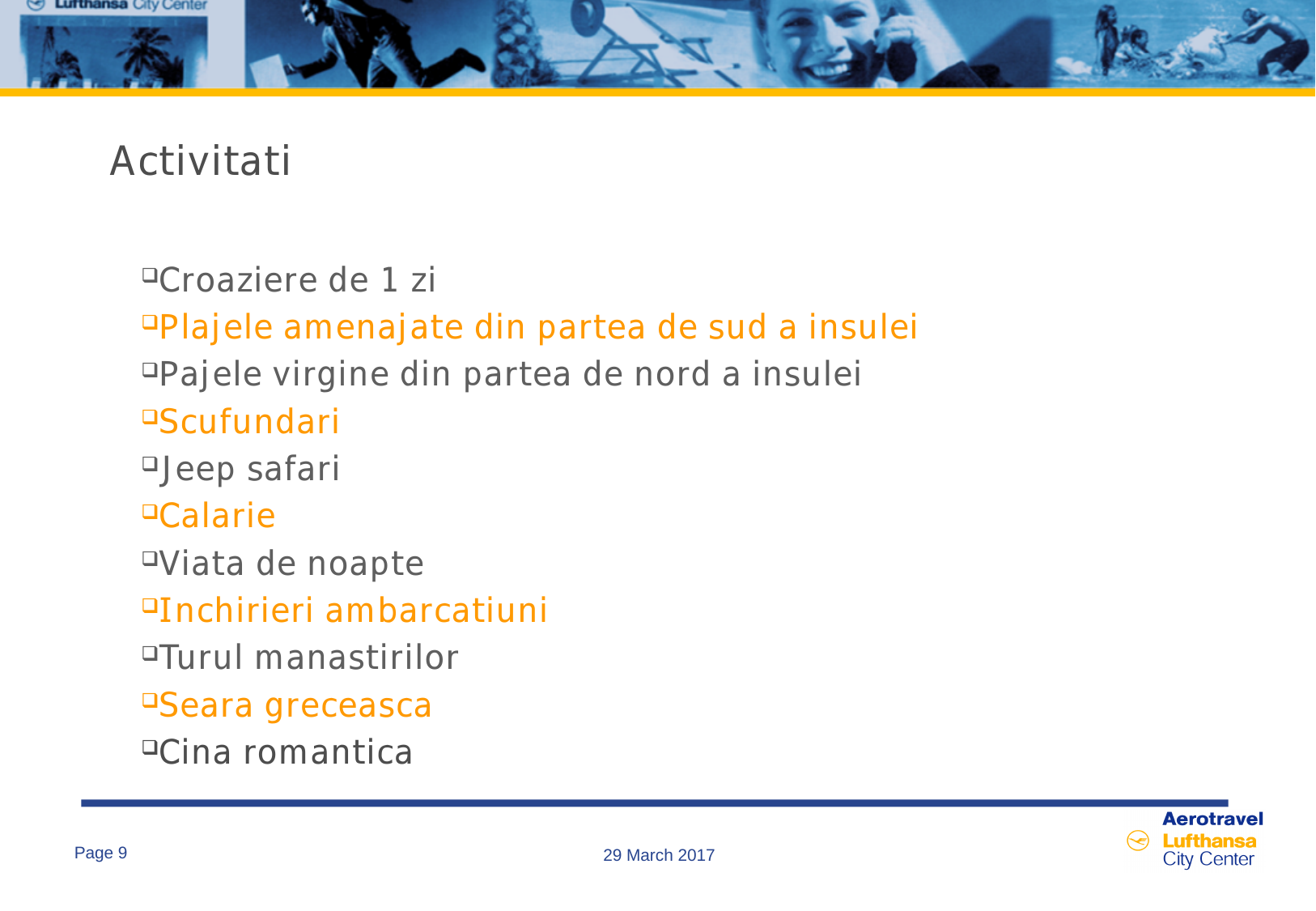

# Activitati
Croaziere de 1 zi
Plajele amenajate din partea de sud a insulei
Pajele virgine din partea de nord a insulei
Scufundari
Jeep safari
Calarie
Viata de noapte
Inchirieri ambarcatiuni
Turul manastirilor
Seara greceasca
Cina romantica